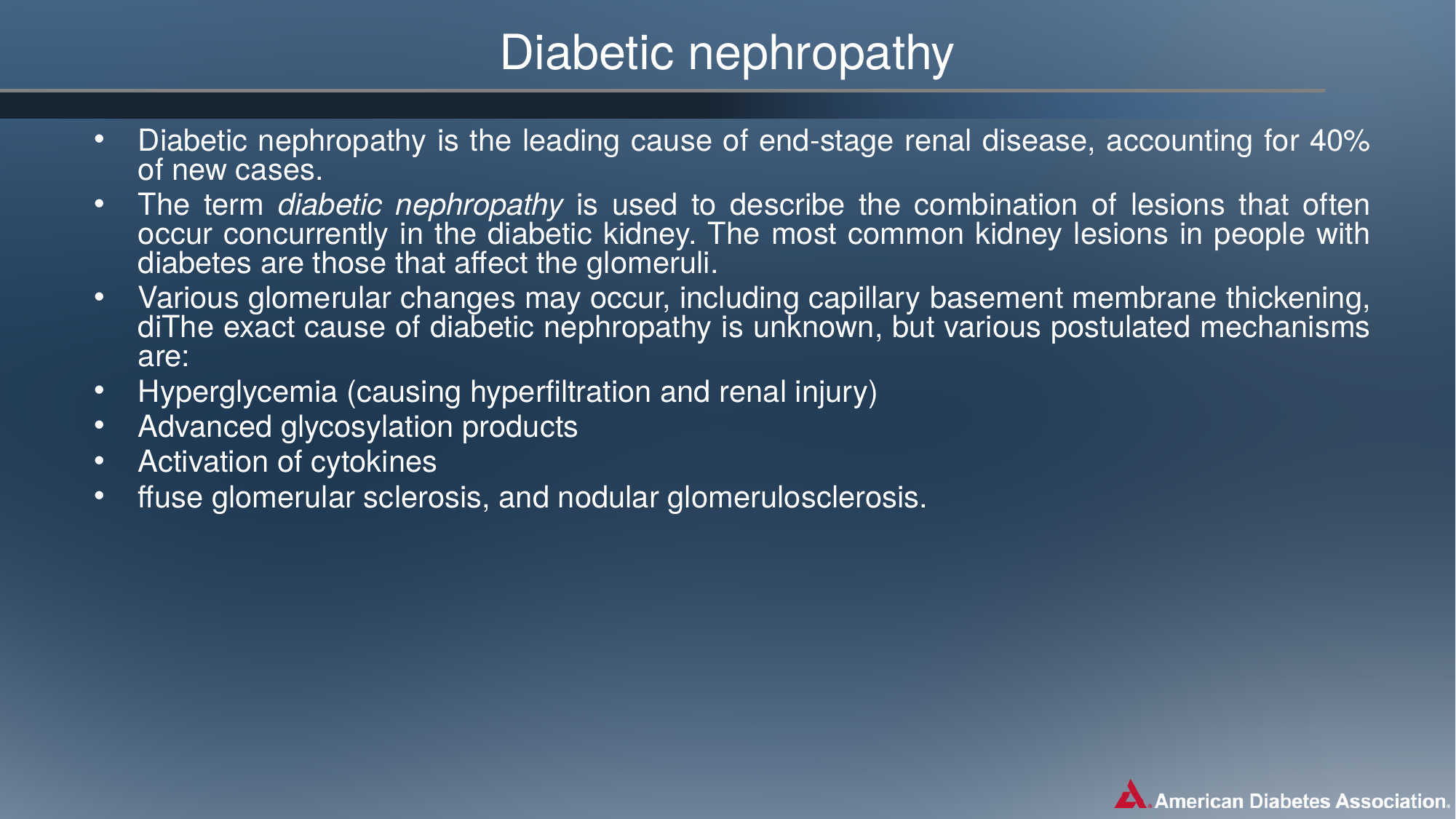

# Diabetic nephropathy
Diabetic nephropathy is the leading cause of end-stage renal disease, accounting for 40% of new cases.
The term diabetic nephropathy is used to describe the combination of lesions that often occur concurrently in the diabetic kidney. The most common kidney lesions in people with diabetes are those that affect the glomeruli.
Various glomerular changes may occur, including capillary basement membrane thickening, diThe exact cause of diabetic nephropathy is unknown, but various postulated mechanisms are:
Hyperglycemia (causing hyperfiltration and renal injury)
Advanced glycosylation products
Activation of cytokines
ffuse glomerular sclerosis, and nodular glomerulosclerosis.